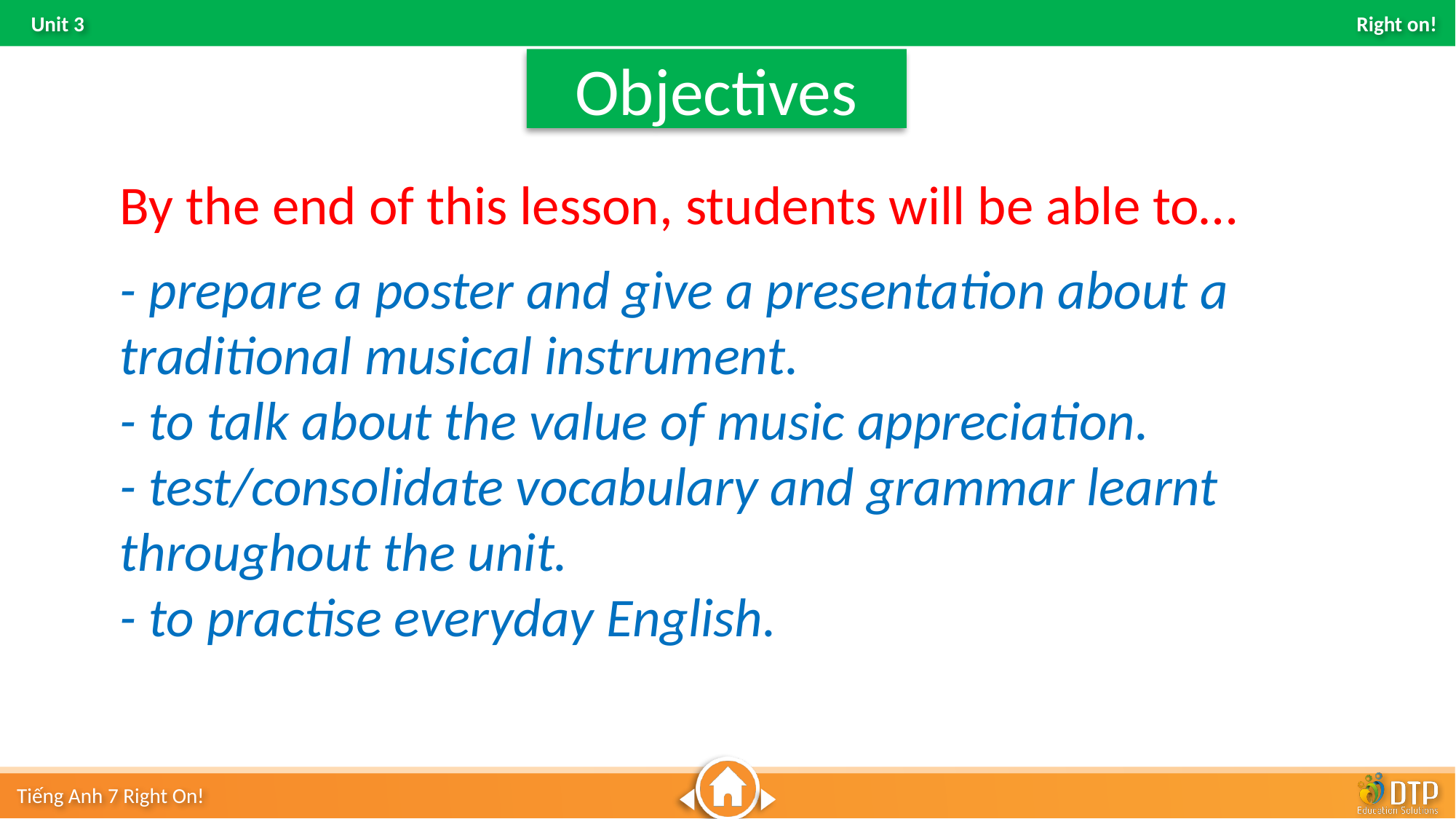

Objectives
By the end of this lesson, students will be able to…

- prepare a poster and give a presentation about a traditional musical instrument.
- to talk about the value of music appreciation.
- test/consolidate vocabulary and grammar learnt throughout the unit.
- to practise everyday English.